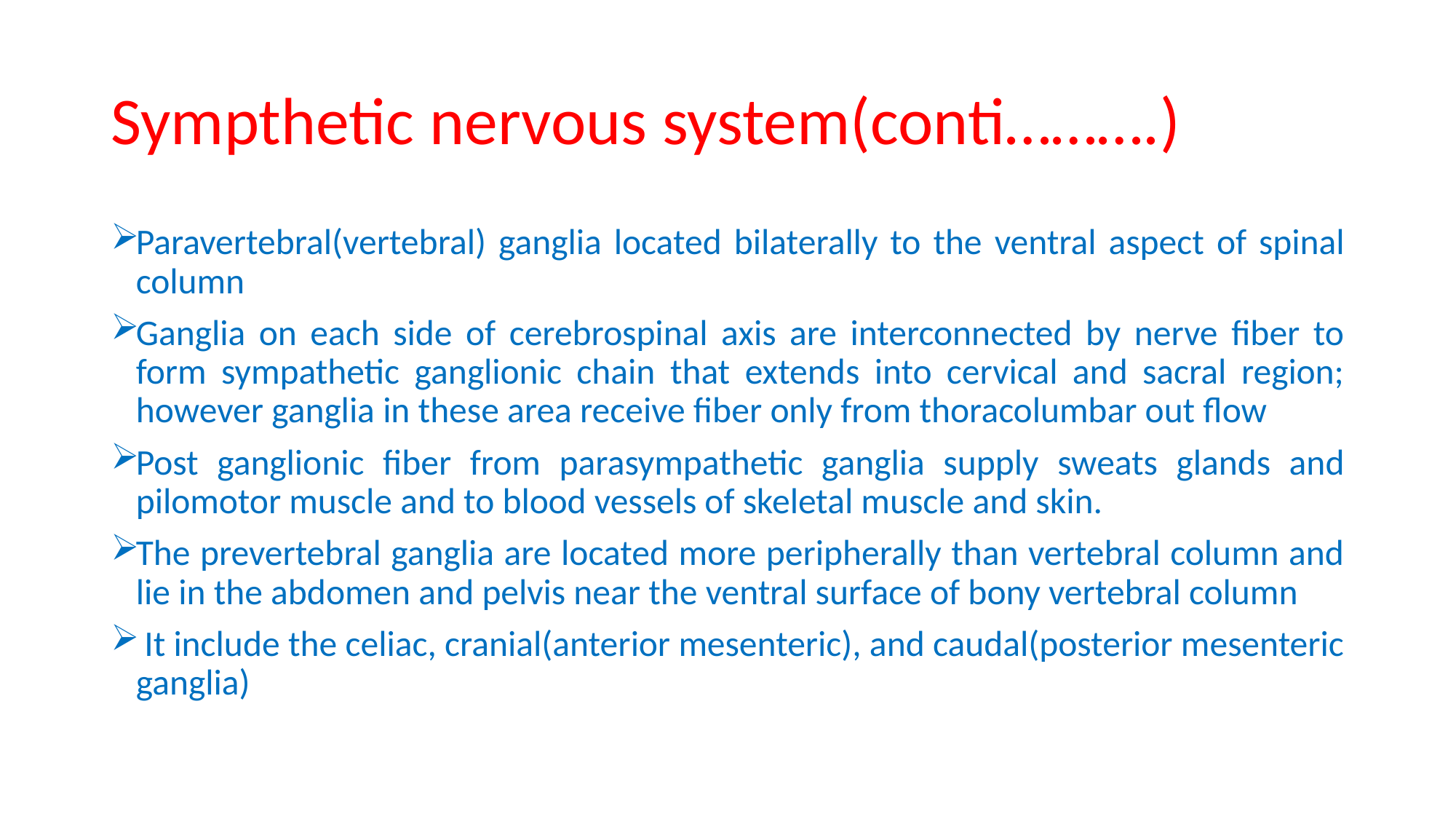

# Sympthetic nervous system(conti……….)
Paravertebral(vertebral) ganglia located bilaterally to the ventral aspect of spinal column
Ganglia on each side of cerebrospinal axis are interconnected by nerve fiber to form sympathetic ganglionic chain that extends into cervical and sacral region; however ganglia in these area receive fiber only from thoracolumbar out flow
Post ganglionic fiber from parasympathetic ganglia supply sweats glands and pilomotor muscle and to blood vessels of skeletal muscle and skin.
The prevertebral ganglia are located more peripherally than vertebral column and lie in the abdomen and pelvis near the ventral surface of bony vertebral column
 It include the celiac, cranial(anterior mesenteric), and caudal(posterior mesenteric ganglia)